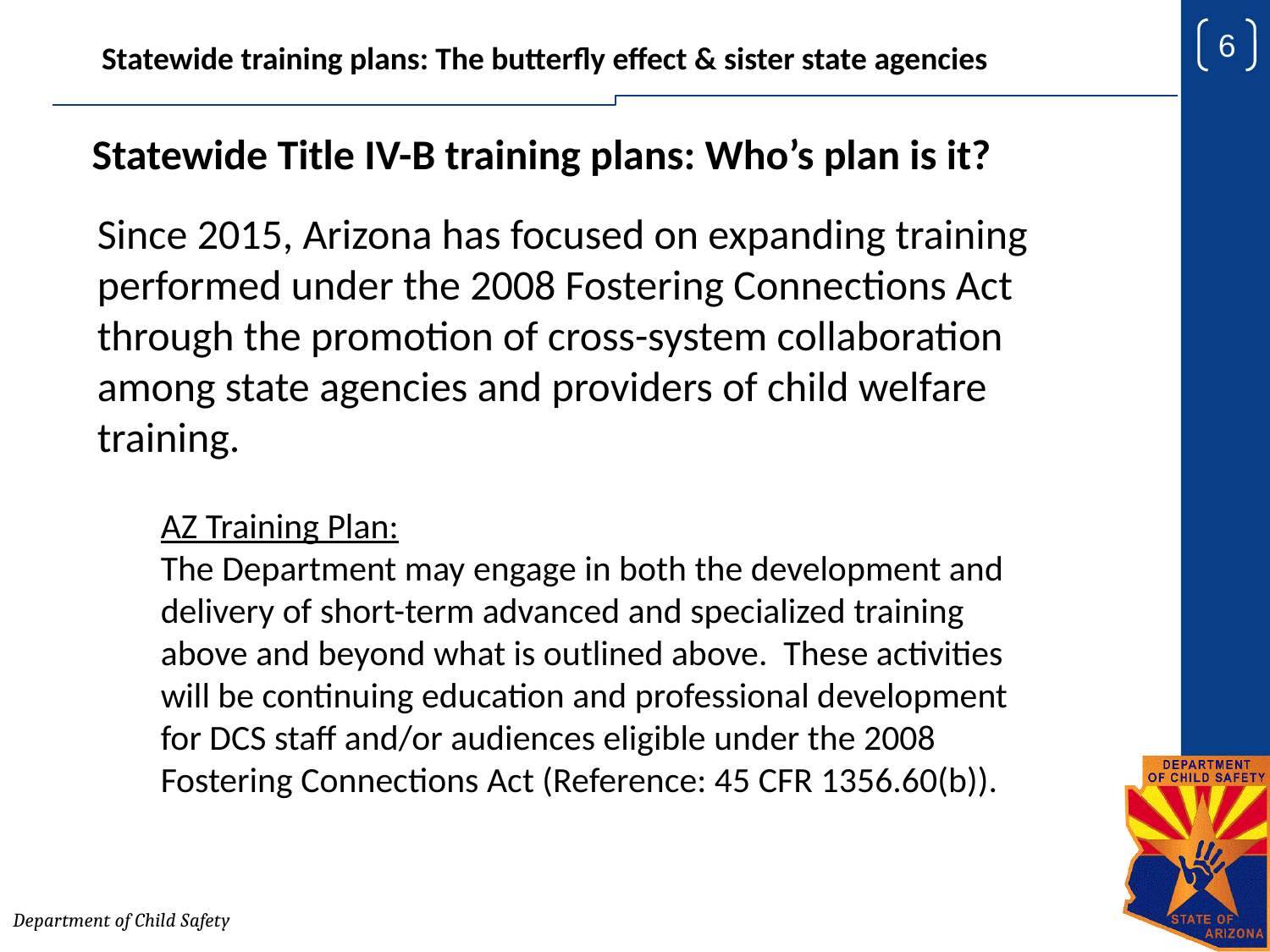

Statewide training plans: The butterfly effect & sister state agencies
Statewide Title IV-B training plans: Who’s plan is it?

Since 2015, Arizona has focused on expanding training performed under the 2008 Fostering Connections Act through the promotion of cross-system collaboration among state agencies and providers of child welfare training.

AZ Training Plan:
The Department may engage in both the development and delivery of short-term advanced and specialized training above and beyond what is outlined above.  These activities will be continuing education and professional development for DCS staff and/or audiences eligible under the 2008 Fostering Connections Act (Reference: 45 CFR 1356.60(b)).